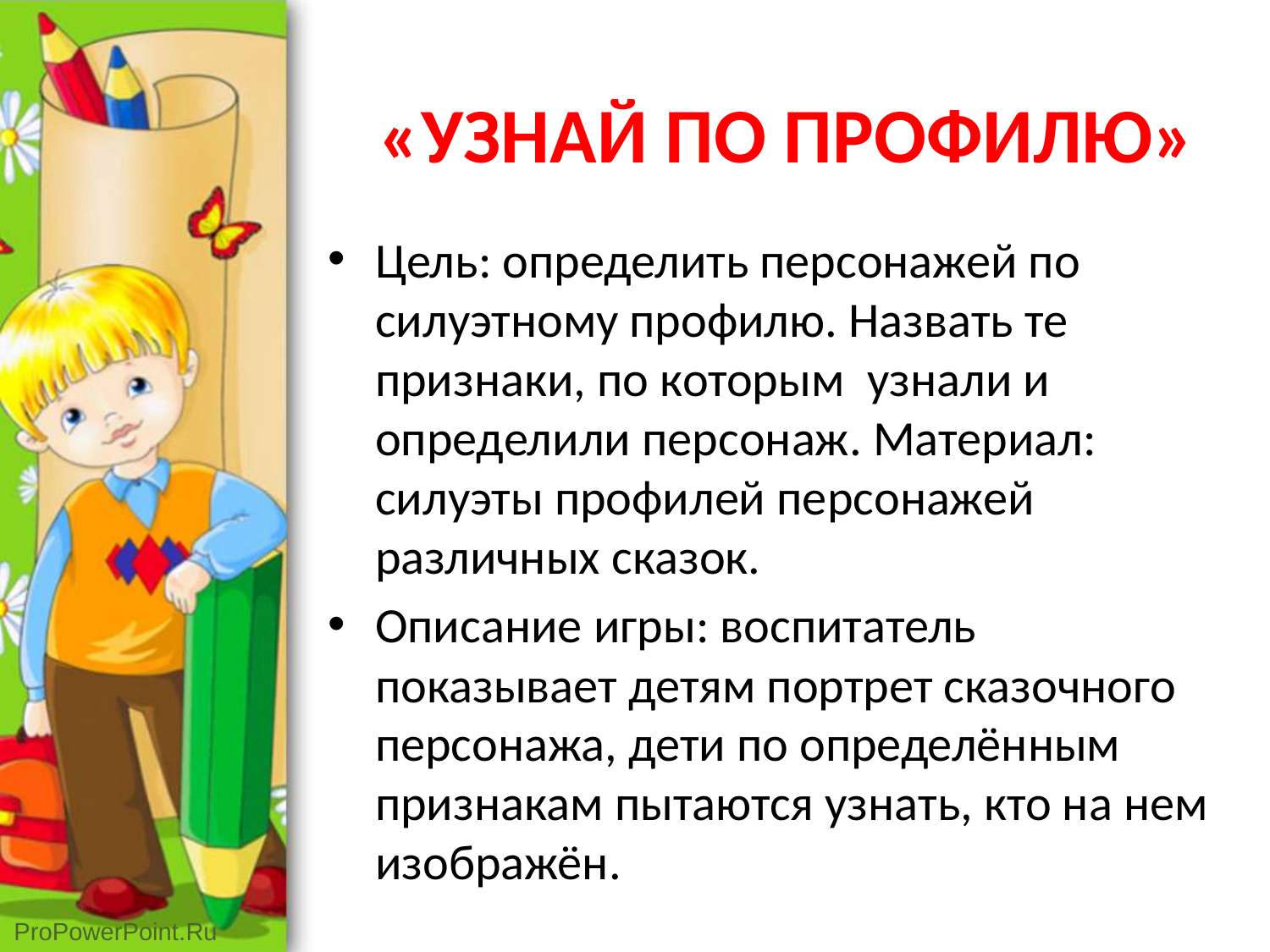

# «УЗНАЙ ПО ПРОФИЛЮ»
Цель: определить персонажей по силуэтному профилю. Назвать те признаки, по которым  узнали и определили персонаж. Материал: силуэты профилей персонажей  различных сказок.
Описание игры: воспитатель показывает детям портрет сказочного персонажа, дети по определённым признакам пытаются узнать, кто на нем изображён.